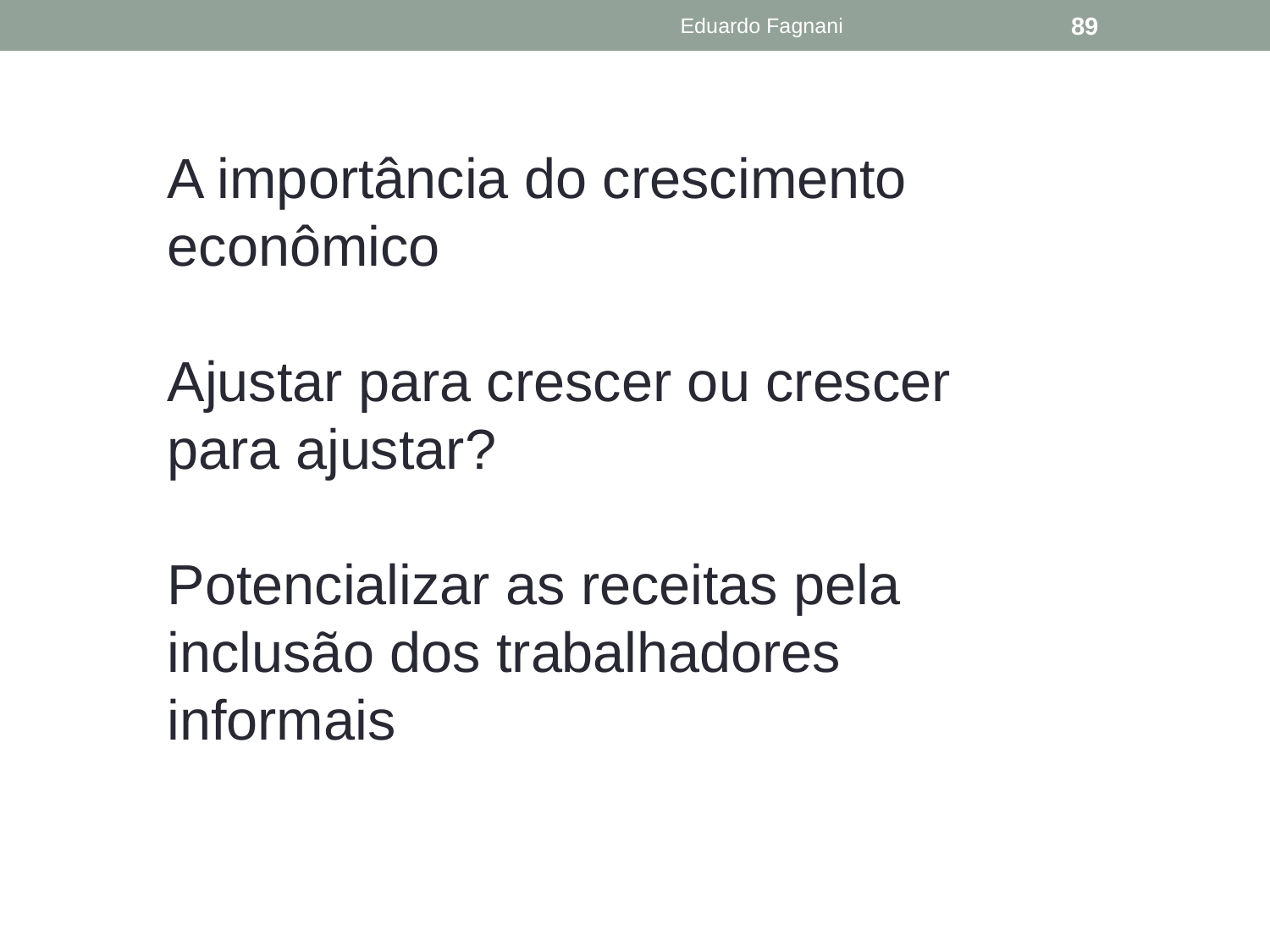

Eduardo Fagnani
89
A importância do crescimento econômico

Ajustar para crescer ou crescer para ajustar?

Potencializar as receitas pela inclusão dos trabalhadores informais